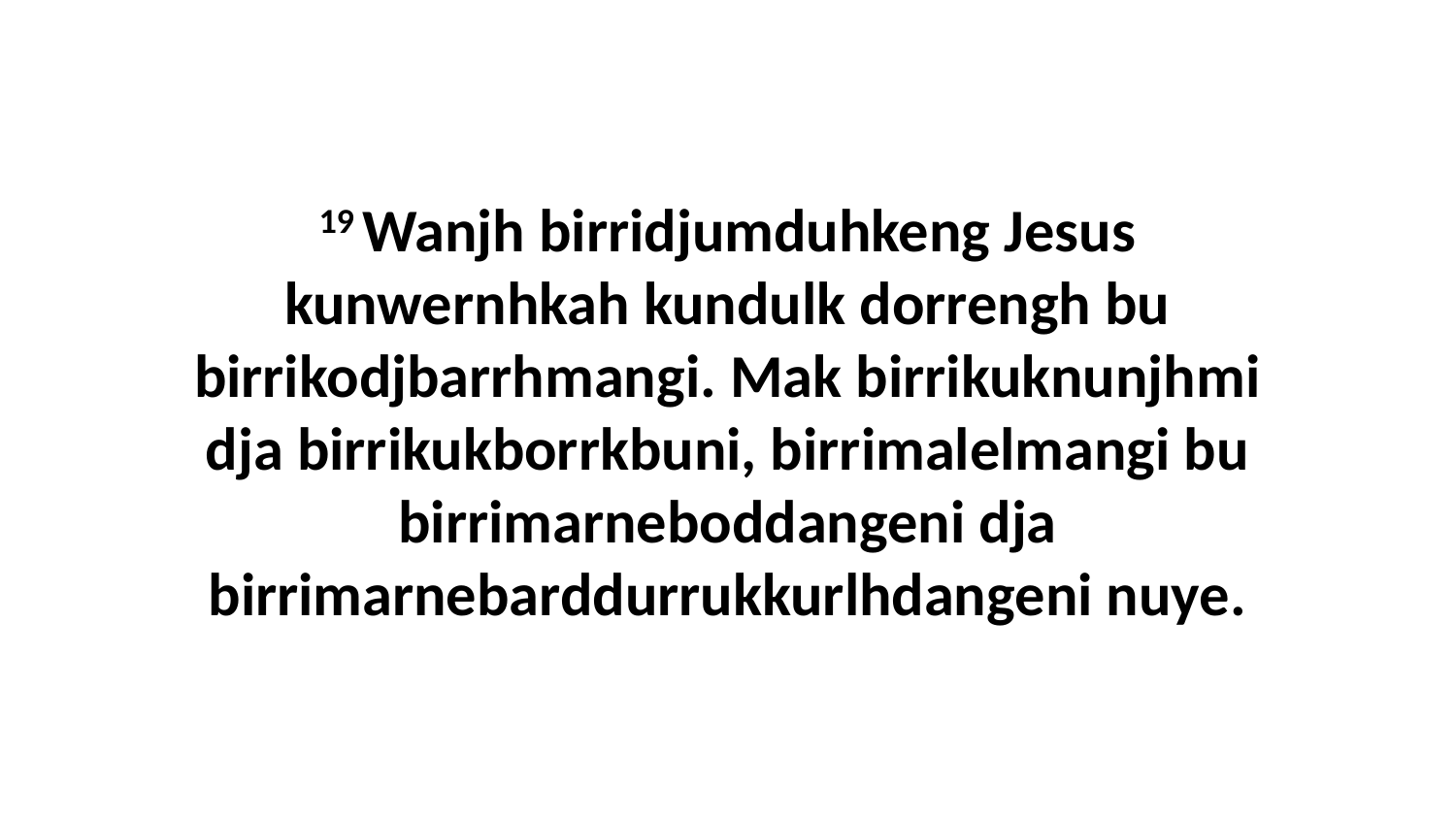

19 Wanjh birridjumduhkeng Jesus kunwernhkah kundulk dorrengh bu birrikodjbarrhmangi. Mak birrikuknunjhmi dja birrikukborrkbuni, birrimalelmangi bu birrimarneboddangeni dja birrimarnebarddurrukkurlhdangeni nuye.